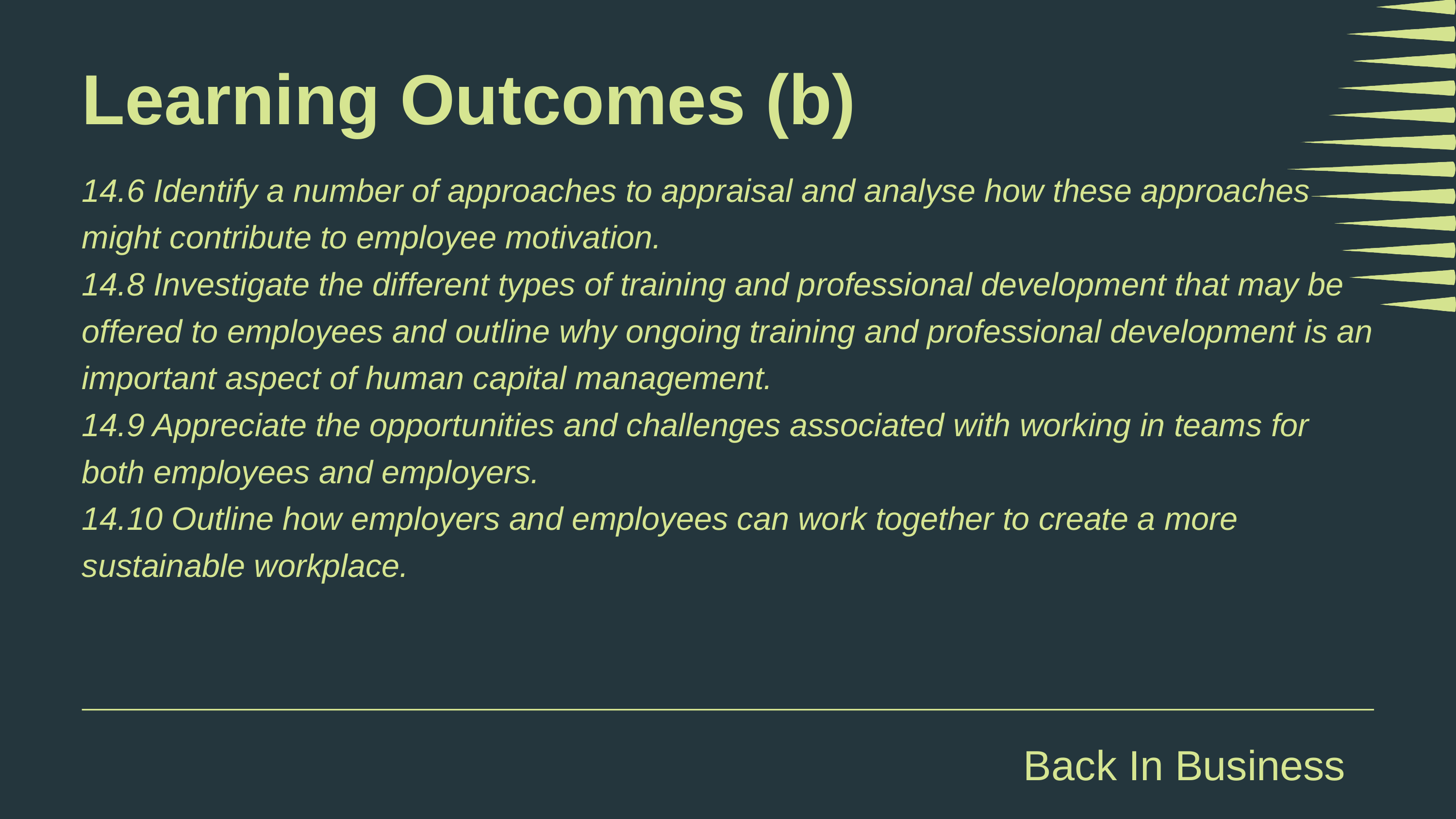

Learning Outcomes (b)

14.6 Identify a number of approaches to appraisal and analyse how these approaches might contribute to employee motivation.
14.8 Investigate the different types of training and professional development that may be offered to employees and outline why ongoing training and professional development is an important aspect of human capital management.
14.9 Appreciate the opportunities and challenges associated with working in teams for both employees and employers.
14.10 Outline how employers and employees can work together to create a more sustainable workplace.

Back In Business